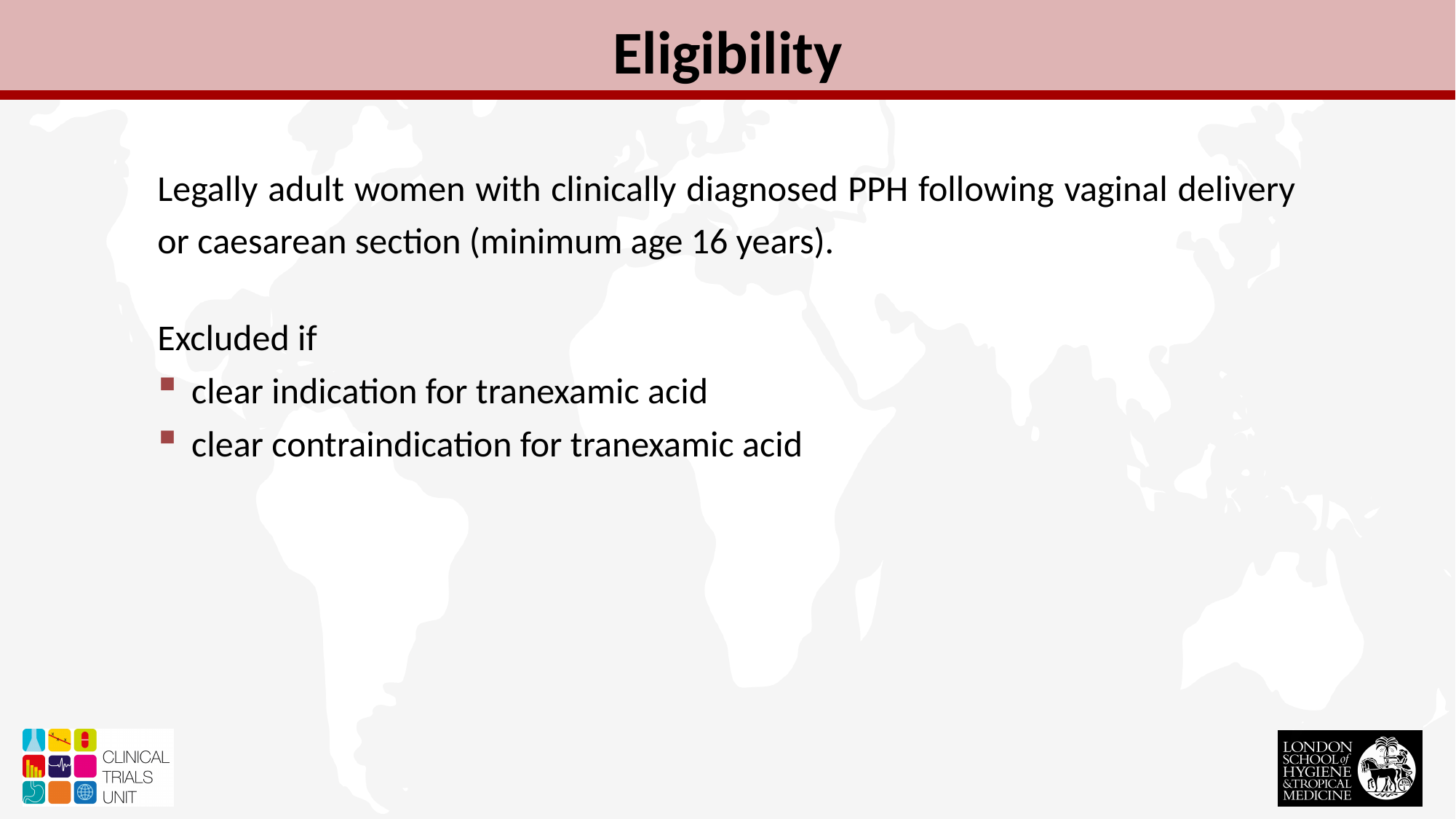

Eligibility
Legally adult women with clinically diagnosed PPH following vaginal delivery or caesarean section (minimum age 16 years).

Excluded if
 clear indication for tranexamic acid
 clear contraindication for tranexamic acid